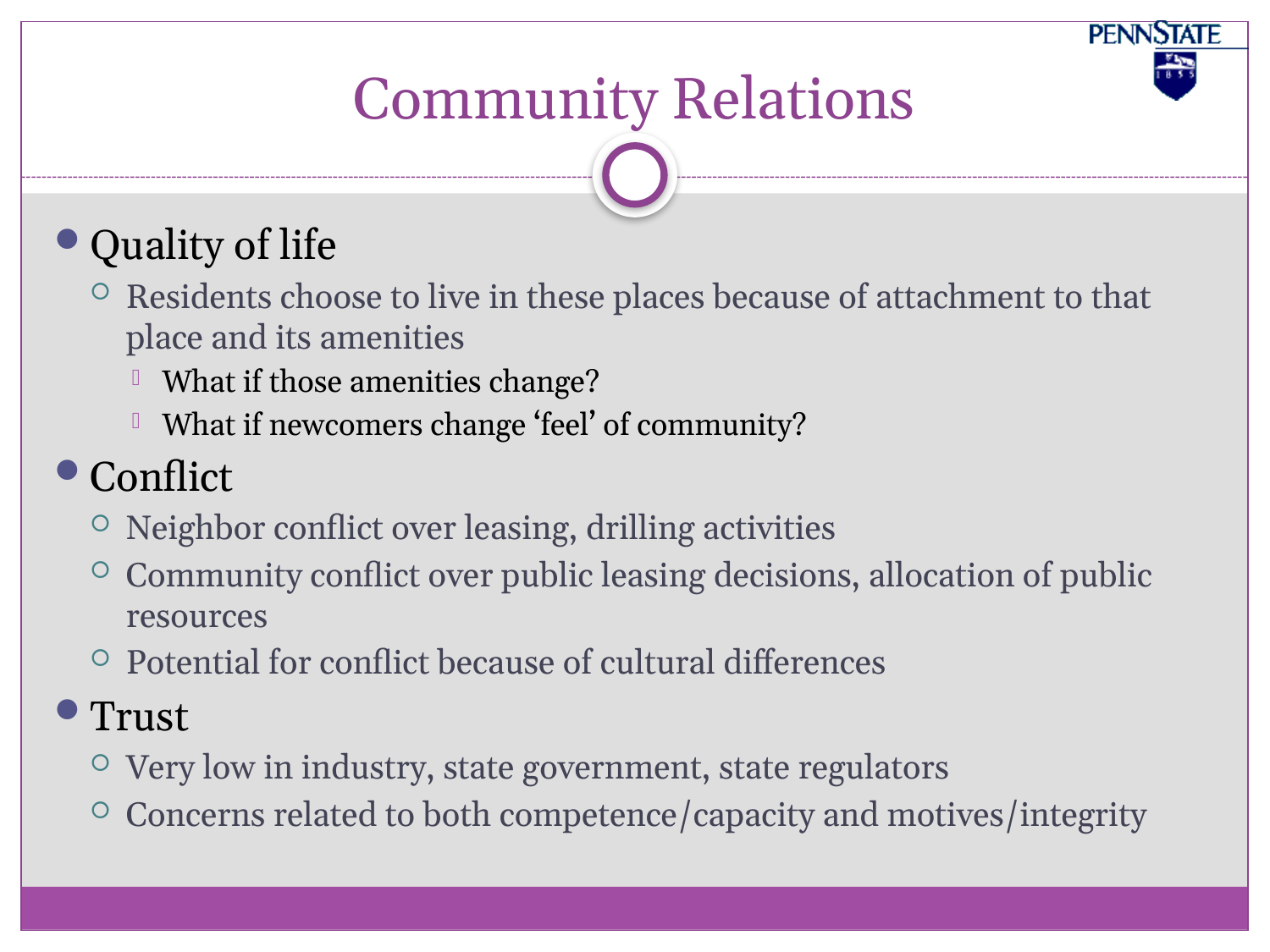

# Community Relations
Quality of life
Residents choose to live in these places because of attachment to that place and its amenities
What if those amenities change?
What if newcomers change ‘feel’ of community?
Conflict
Neighbor conflict over leasing, drilling activities
Community conflict over public leasing decisions, allocation of public resources
Potential for conflict because of cultural differences
Trust
Very low in industry, state government, state regulators
Concerns related to both competence/capacity and motives/integrity